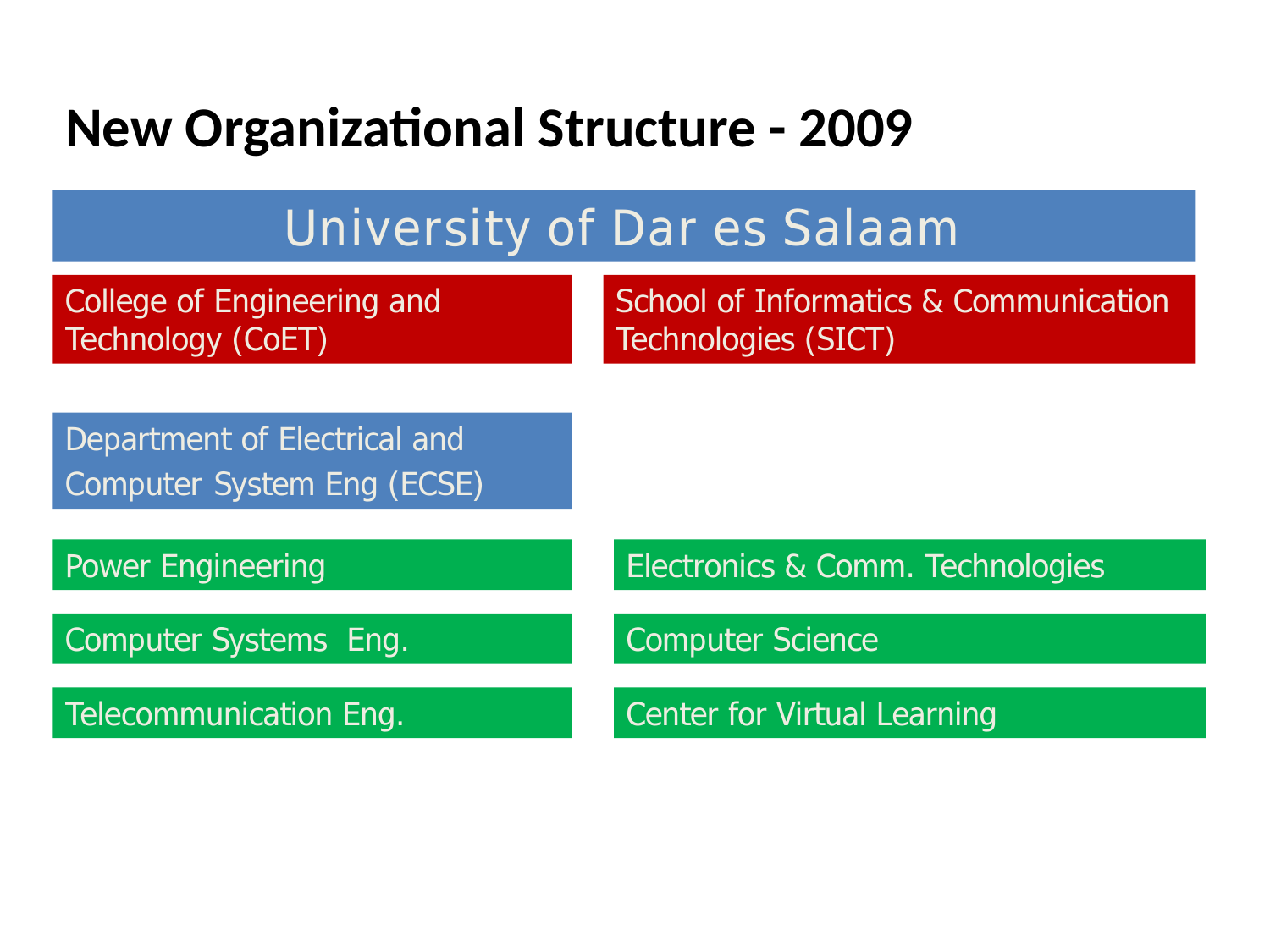

New Organizational Structure - 2009
University of Dar es Salaam
College of Engineering and Technology (CoET)
School of Informatics & Communication Technologies (SICT)
Department of Electrical and Computer System Eng (ECSE)
Power Engineering
Electronics & Comm. Technologies
Computer Systems  Eng.
Computer Science
Telecommunication Eng.
Center for Virtual Learning